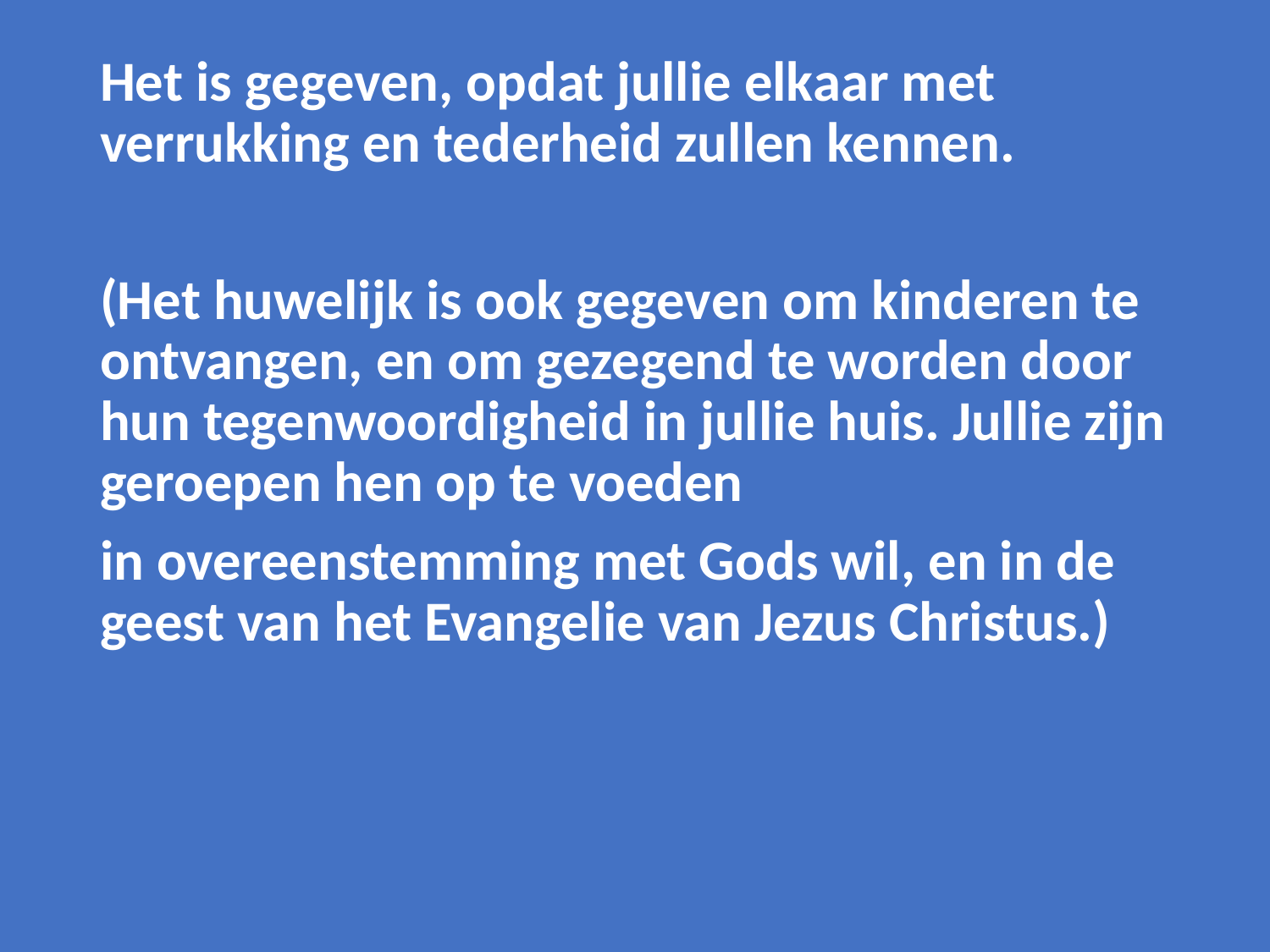

Het is gegeven, opdat jullie elkaar met verrukking en tederheid zullen kennen.

(Het huwelijk is ook gegeven om kinderen te ontvangen, en om gezegend te worden door hun tegenwoordigheid in jullie huis. Jullie zijn geroepen hen op te voeden
in overeenstemming met Gods wil, en in de geest van het Evangelie van Jezus Christus.)